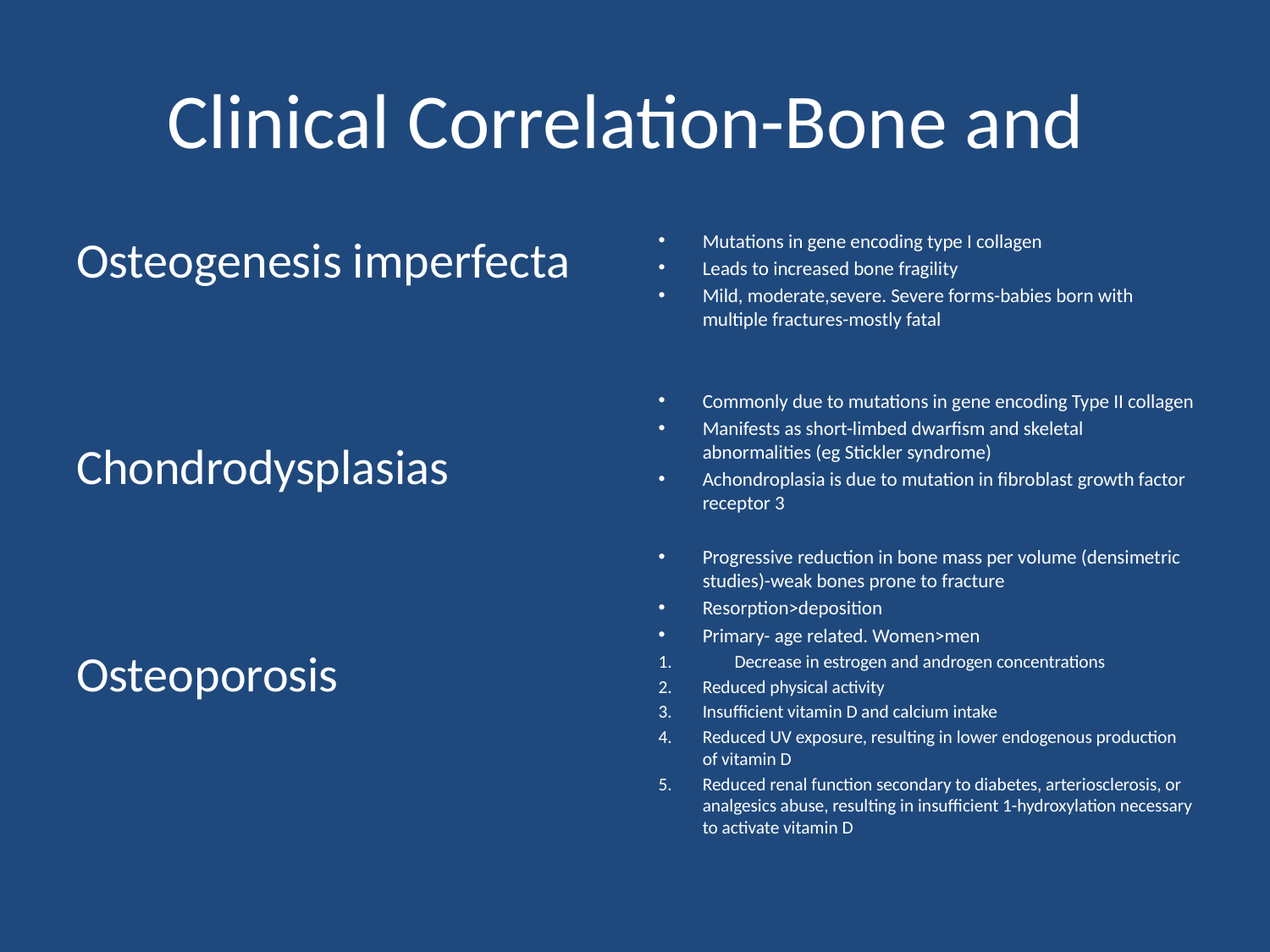

# Clinical Correlation-Bone and
Osteogenesis imperfecta

Chondrodysplasias

Osteoporosis
Mutations in gene encoding type I collagen
Leads to increased bone fragility
Mild, moderate,severe. Severe forms-babies born with multiple fractures-mostly fatal

Commonly due to mutations in gene encoding Type II collagen
Manifests as short-limbed dwarfism and skeletal abnormalities (eg Stickler syndrome)
Achondroplasia is due to mutation in fibroblast growth factor receptor 3

Progressive reduction in bone mass per volume (densimetric studies)-weak bones prone to fracture
Resorption>deposition
Primary- age related. Women>men
        Decrease in estrogen and androgen concentrations
Reduced physical activity
Insufficient vitamin D and calcium intake
Reduced UV exposure, resulting in lower endogenous production of vitamin D
Reduced renal function secondary to diabetes, arteriosclerosis, or analgesics abuse, resulting in insufficient 1-hydroxylation necessary to activate vitamin D